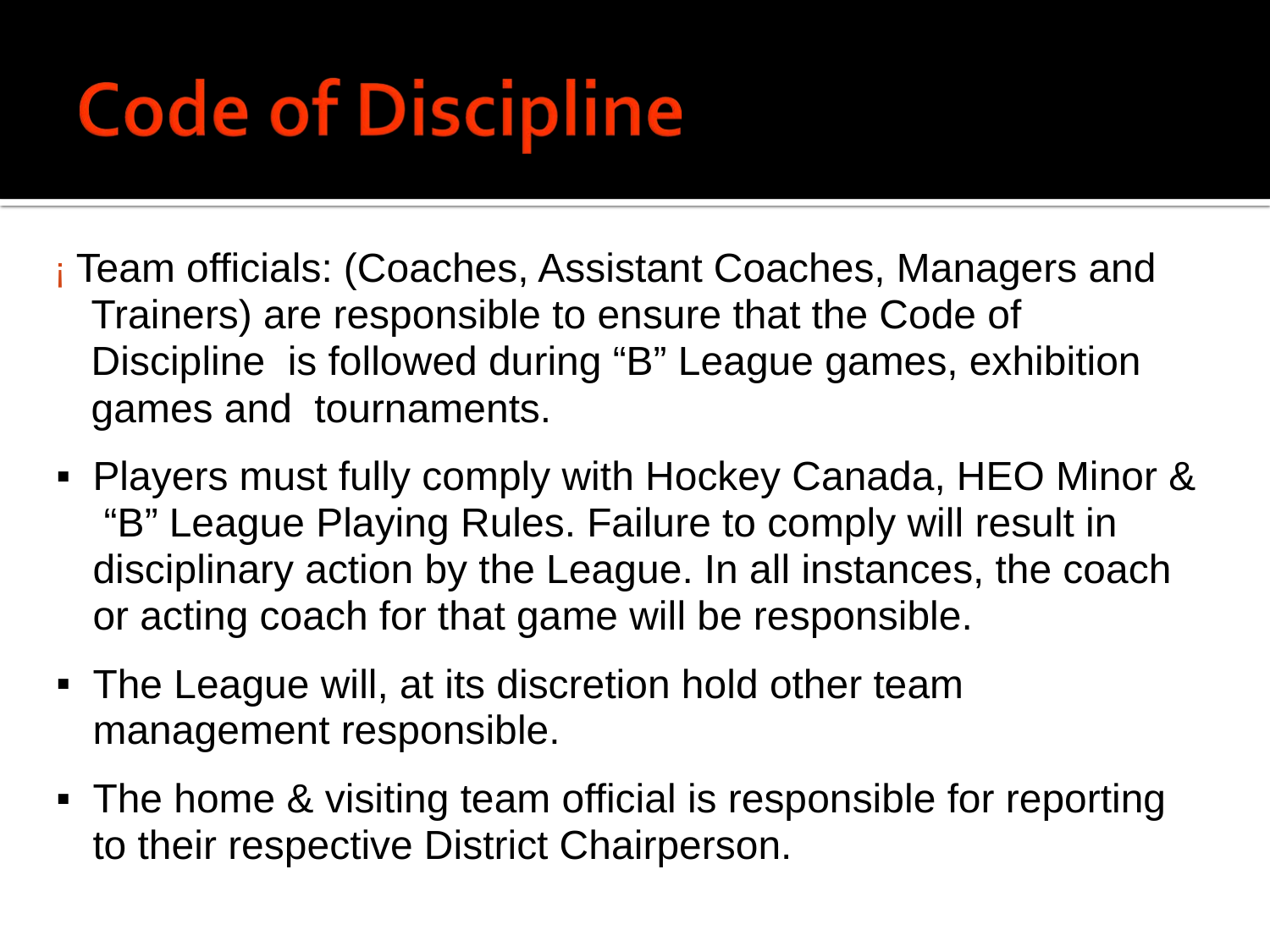

¡ Team officials: (Coaches, Assistant Coaches, Managers and  Trainers) are responsible to ensure that the Code of Discipline  is followed during “B” League games, exhibition games and  tournaments.
Players must fully comply with Hockey Canada, HEO Minor &  “B” League Playing Rules. Failure to comply will result in  disciplinary action by the League. In all instances, the coach  or acting coach for that game will be responsible.
The League will, at its discretion hold other team  management responsible.
The home & visiting team official is responsible for reporting  to their respective District Chairperson.